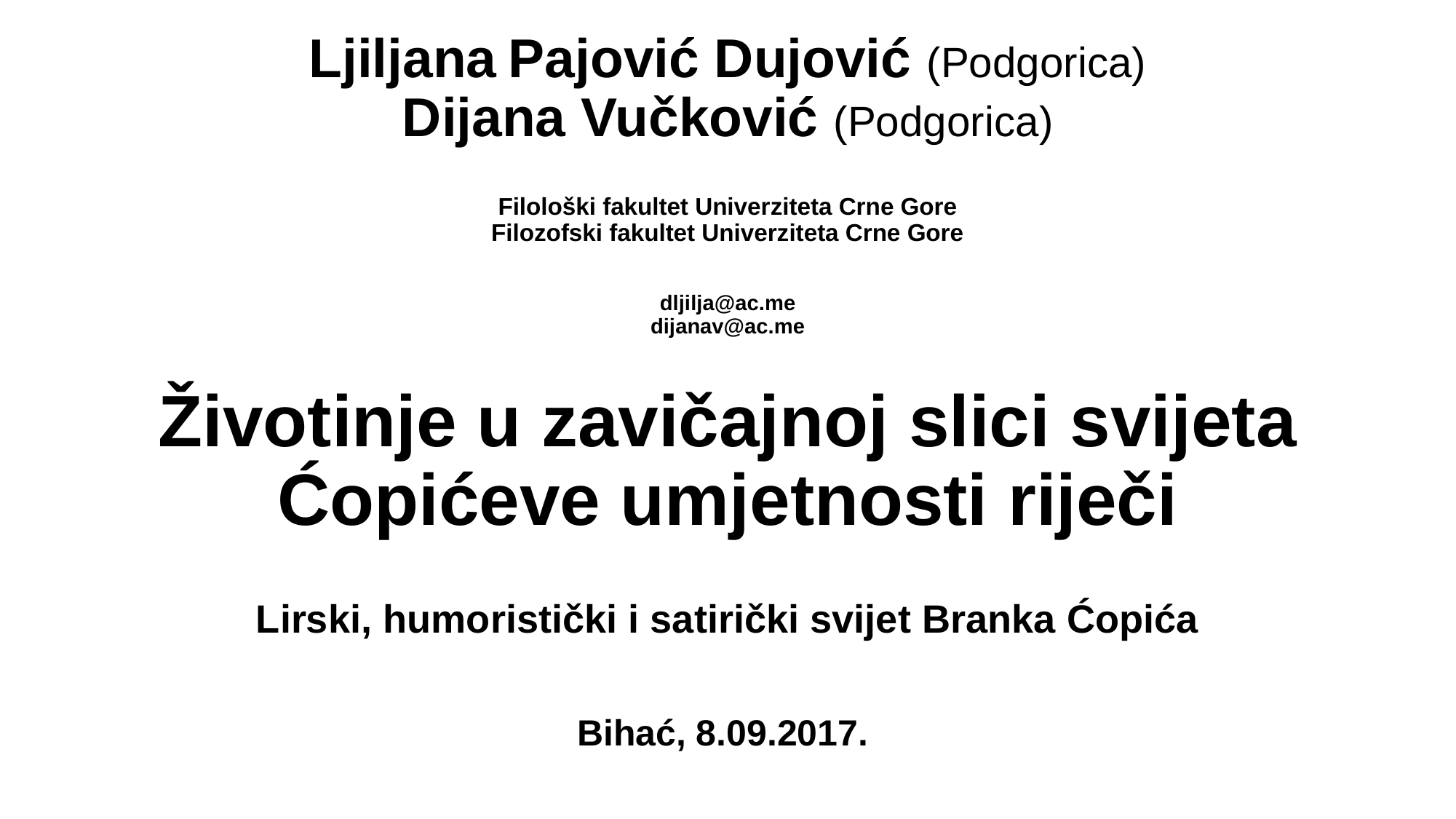

Ljiljana Pajović Dujović (Podgorica)
Dijana Vučković (Podgorica)
 
Filološki fakultet Univerziteta Crne Gore
Filozofski fakultet Univerziteta Crne Gore
 
dljilja@ac.me
dijanav@ac.me
 
Životinje u zavičajnoj slici svijeta Ćopićeve umjetnosti riječi
Lirski, humoristički i satirički svijet Branka Ćopića

Bihać, 8.09.2017.